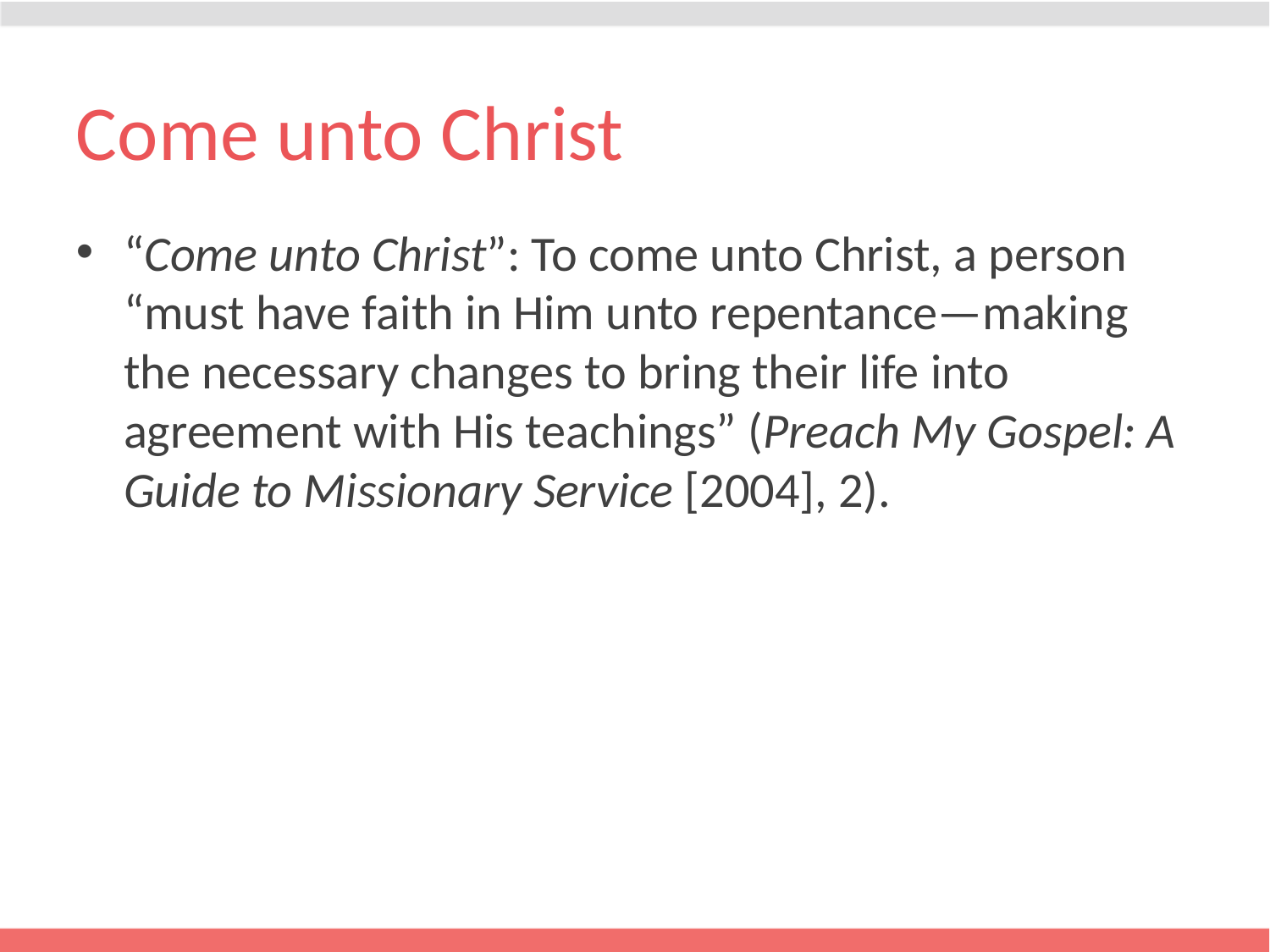

# Come unto Christ
“Come unto Christ”: To come unto Christ, a person “must have faith in Him unto repentance—making the necessary changes to bring their life into agreement with His teachings” (Preach My Gospel: A Guide to Missionary Service [2004], 2).